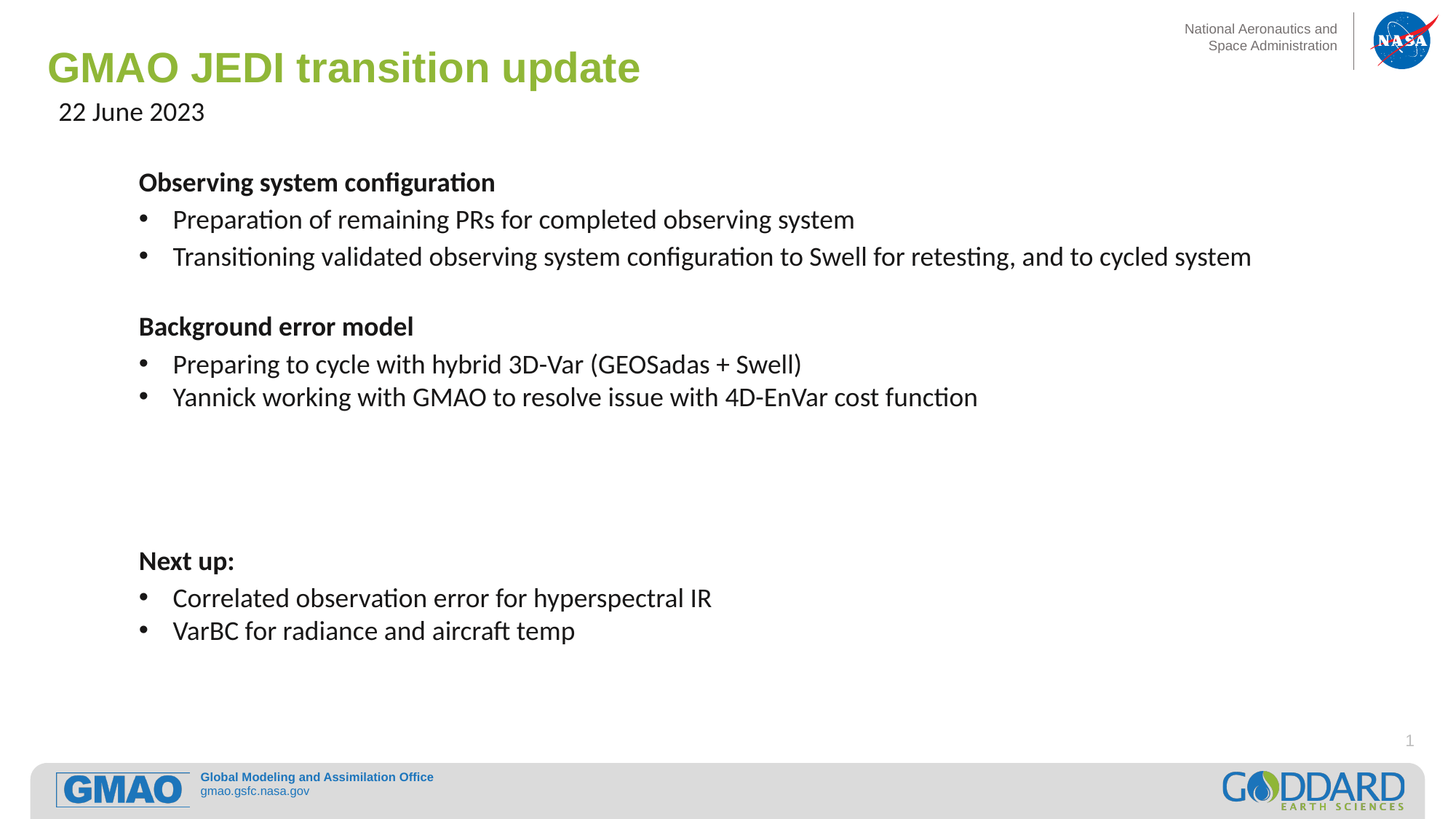

GMAO JEDI transition update
22 June 2023
Observing system configuration
Preparation of remaining PRs for completed observing system
Transitioning validated observing system configuration to Swell for retesting, and to cycled system

Background error model
Preparing to cycle with hybrid 3D-Var (GEOSadas + Swell)
Yannick working with GMAO to resolve issue with 4D-EnVar cost function

Next up:
Correlated observation error for hyperspectral IR
VarBC for radiance and aircraft temp
1